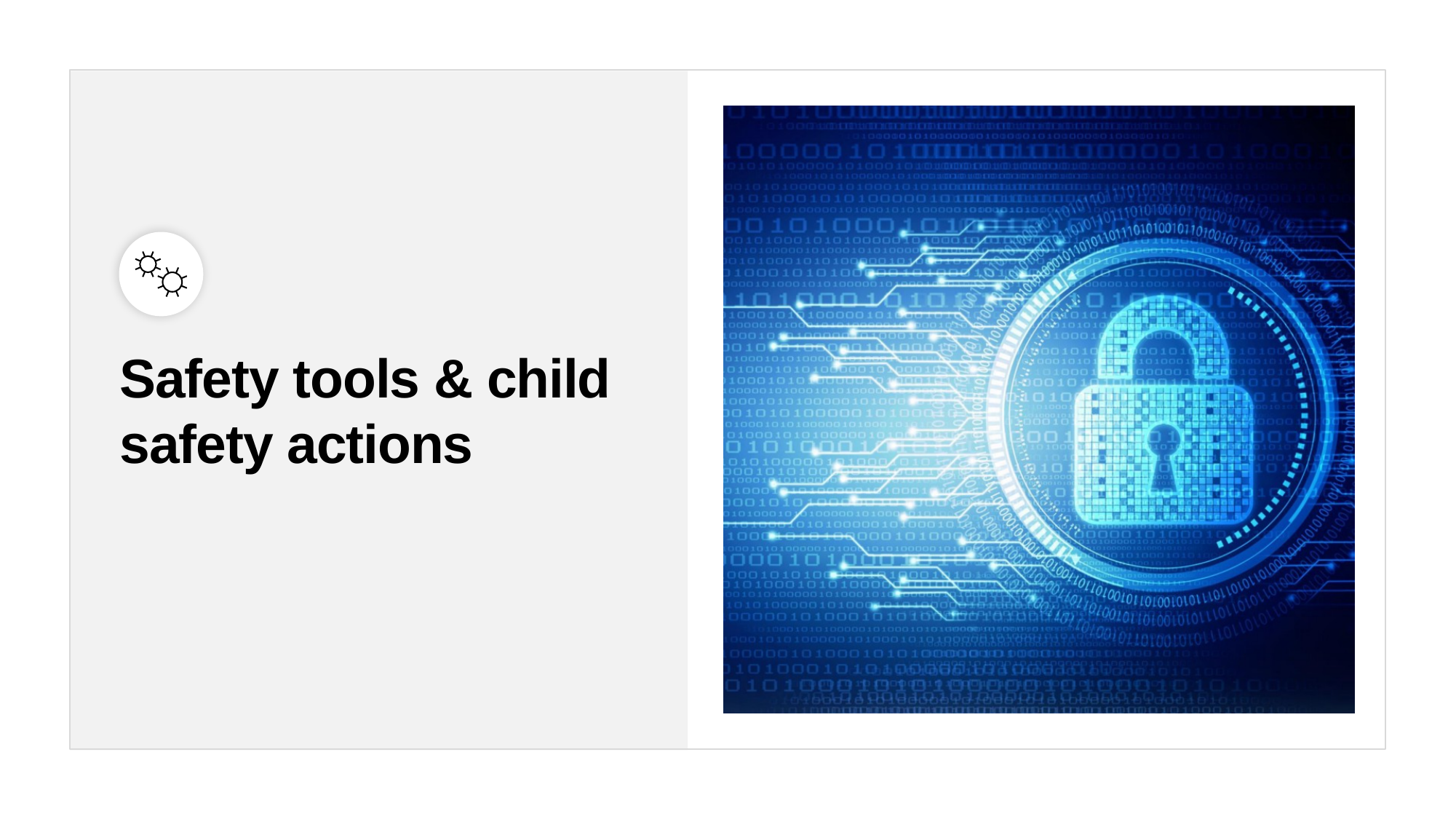

# Safety tools & child safety actions